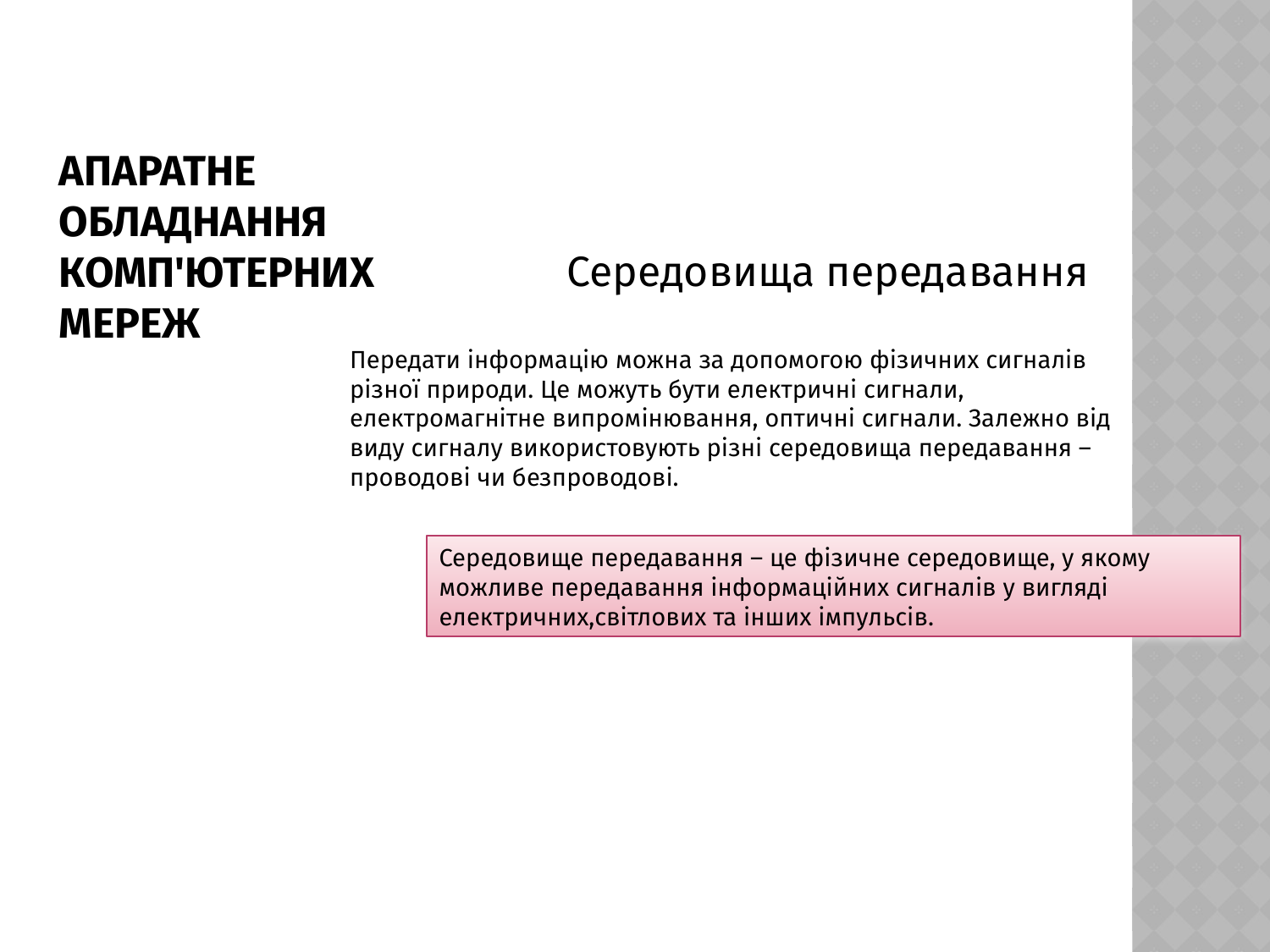

# Апаратне обладнання комп'ютерних мереж
Середовища передавання

Передати інформацію можна за допомогою фізичних сигналів різної природи. Це можуть бути електричні сигнали, електромагнітне випромінювання, оптичні сигнали. Залежно від виду сигналу використовують різні середовища передавання – проводові чи безпроводові.
Середовище передавання – це фізичне середовище, у якому можливе передавання інформаційних сигналів у вигляді електричних,світлових та інших імпульсів.